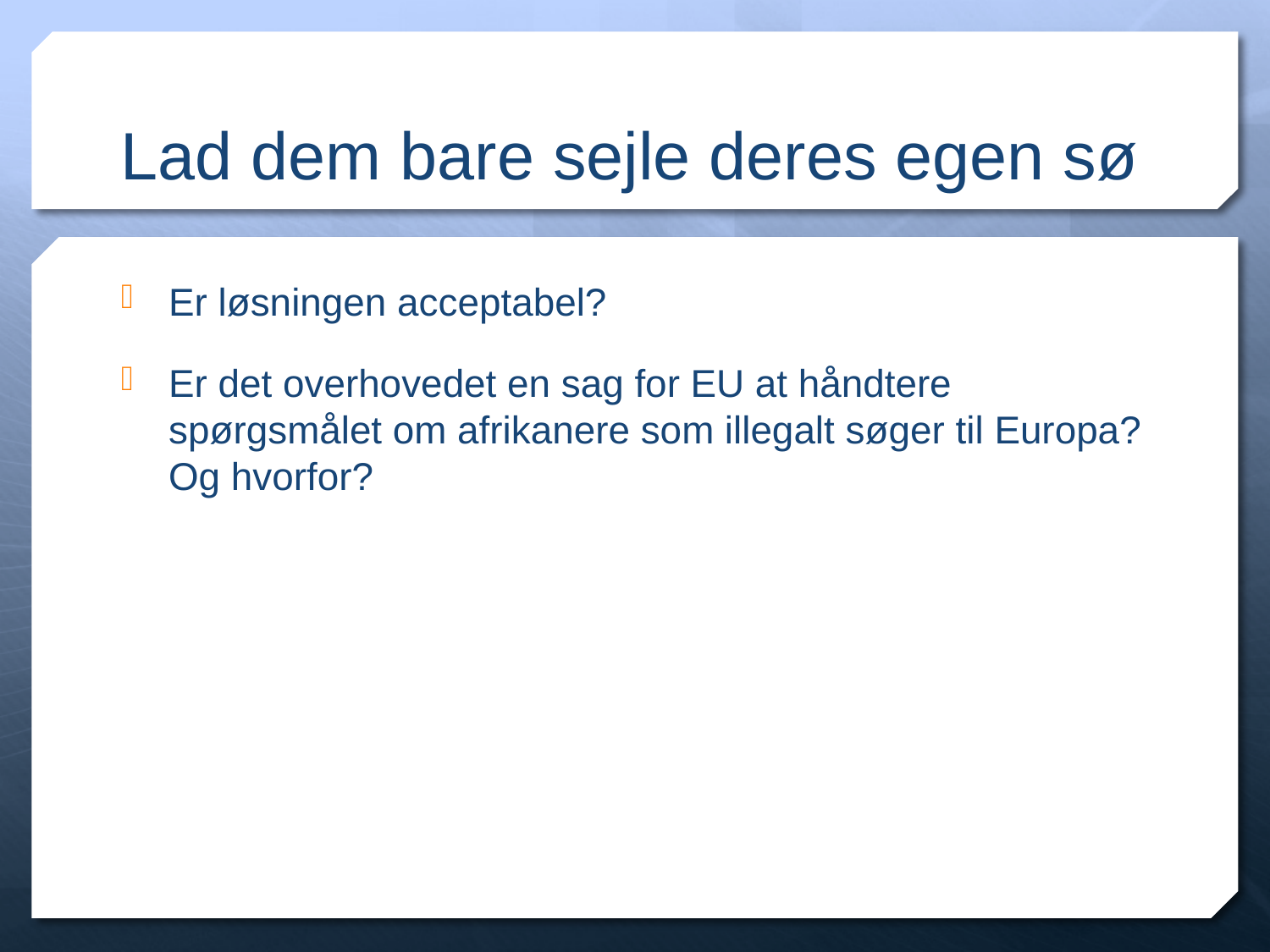

# Lad dem bare sejle deres egen sø
Er løsningen acceptabel?
Er det overhovedet en sag for EU at håndtere spørgsmålet om afrikanere som illegalt søger til Europa? Og hvorfor?